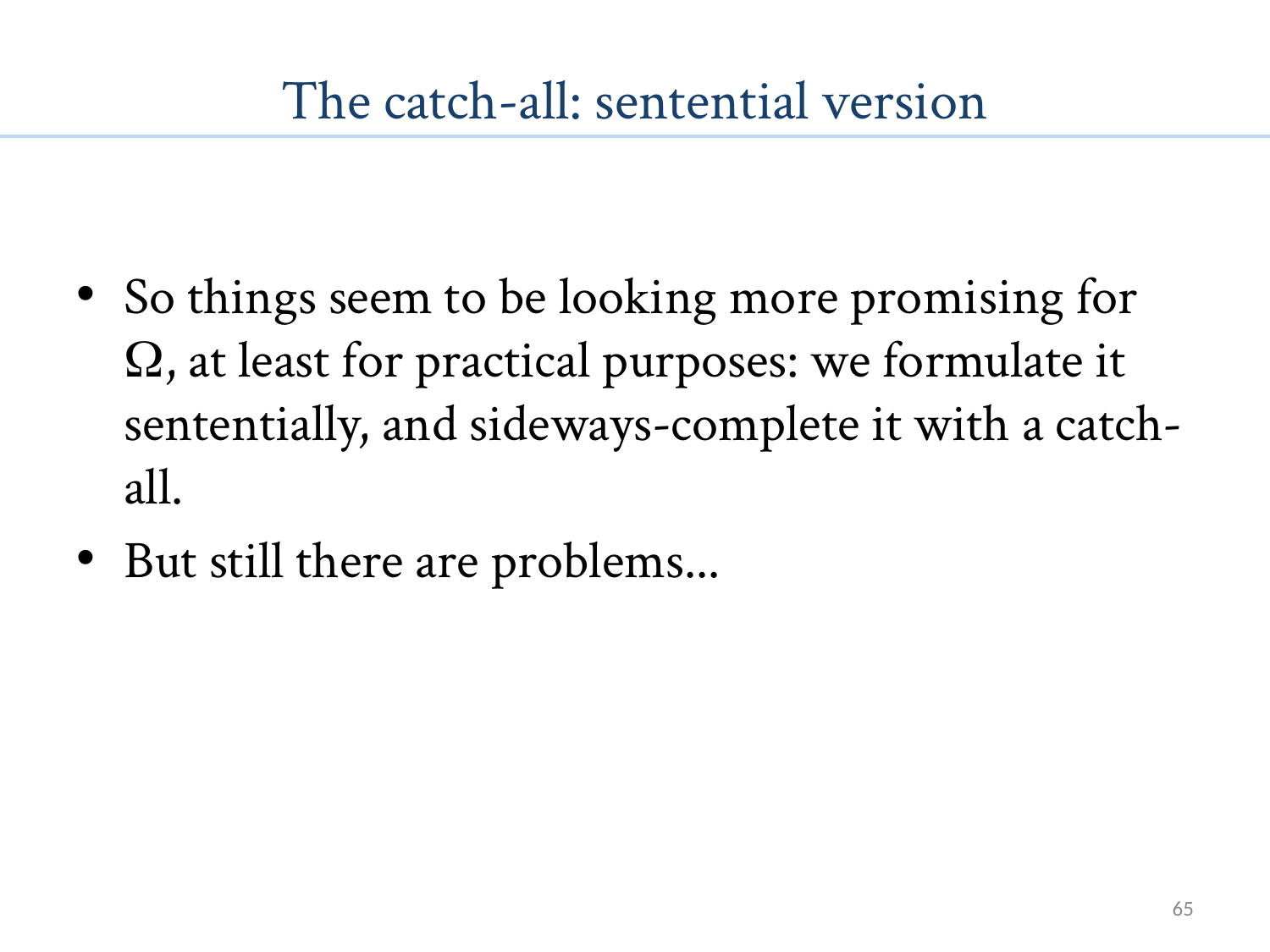

# The catch-all: sentential version

So things seem to be looking more promising for Ω, at least for practical purposes: we formulate it sententially, and sideways-complete it with a catch-all.
But still there are problems...

65